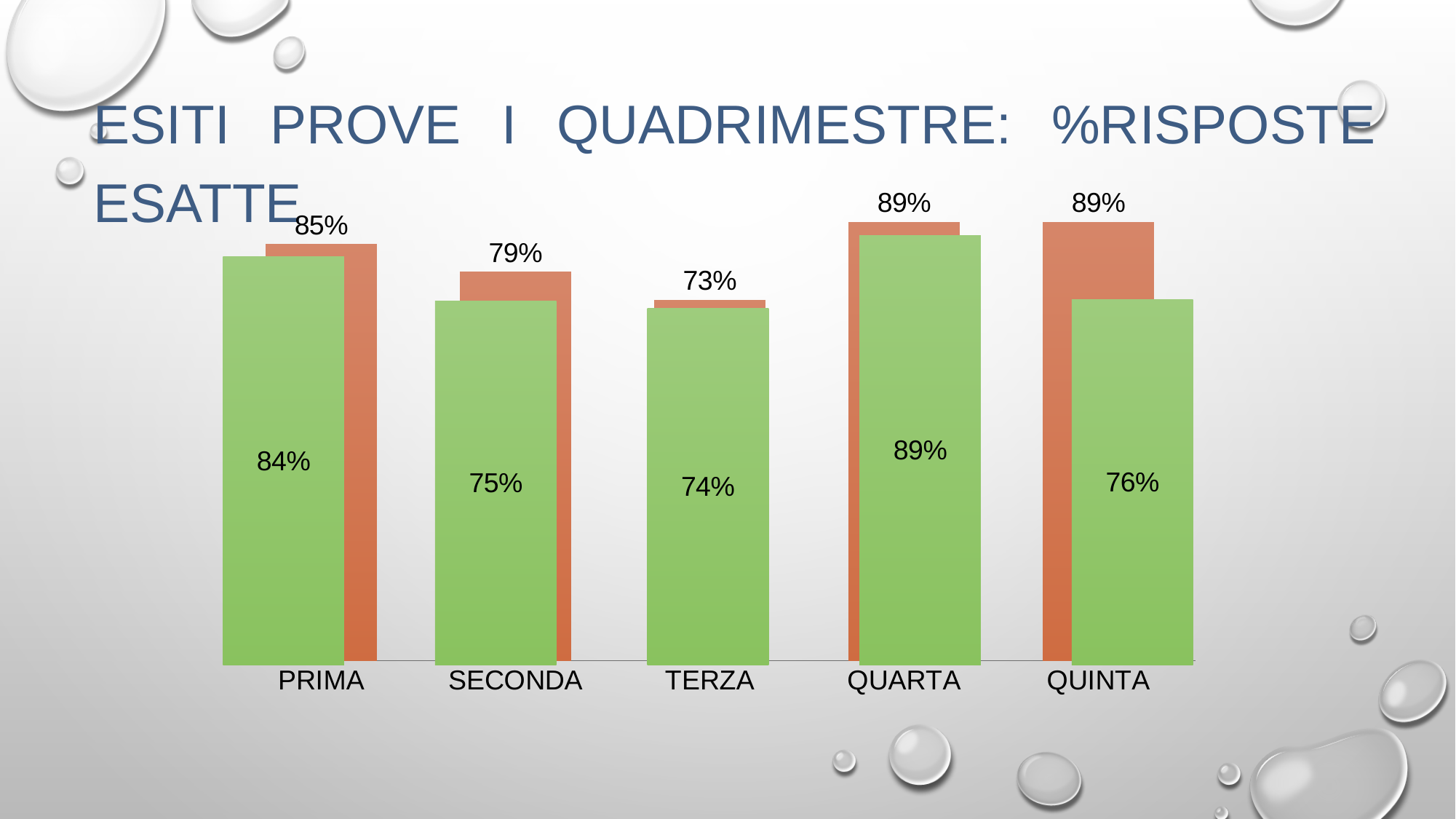

ESITI PROVE I QUADRIMESTRE: %RISPOSTE ESATTE

### Chart

| Category | % N° RISPOSTE  |
|---|---|
| PRIMA | 0.845709888418622 |
| SECONDA | 0.789488320355951 |
| TERZA | 0.733038348082596 |
| QUARTA | 0.891434025292293 |
| QUINTA | 0.891434025292293 |

### Chart

| Category | TOTALE |
|---|---|
| PRIMA | 0.844934618940695 |
| SECONDA | 0.753882352941176 |
| TERZA | 0.738330730522297 |
| QUARTA | 0.889356502850937 |
| QUINTA | 0.756489262371615 |